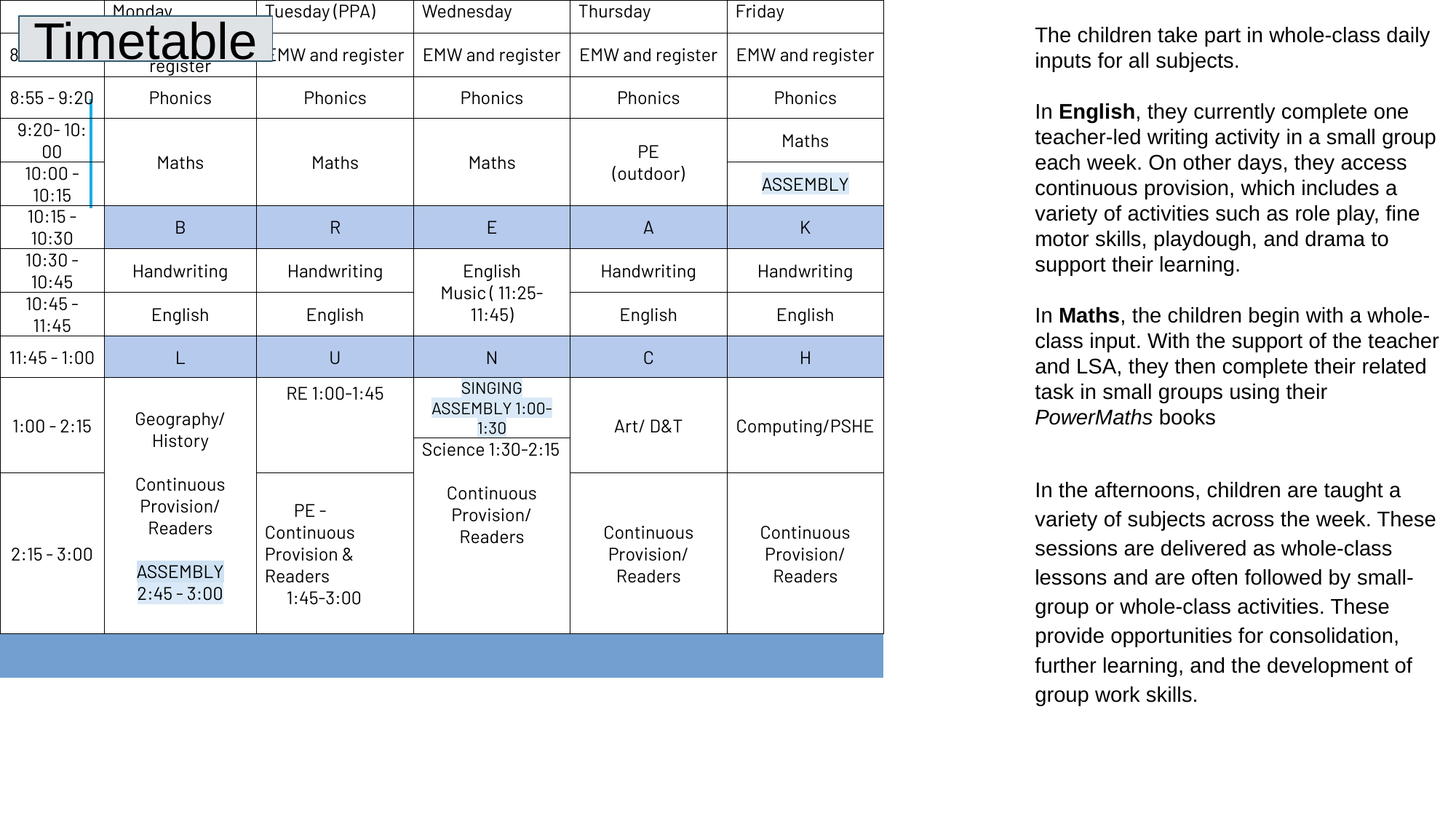

Timetable
The children take part in whole-class daily inputs for all subjects.
In English, they currently complete one teacher-led writing activity in a small group each week. On other days, they access continuous provision, which includes a variety of activities such as role play, fine motor skills, playdough, and drama to support their learning.
In Maths, the children begin with a whole-class input. With the support of the teacher and LSA, they then complete their related task in small groups using their PowerMaths books

In the afternoons, children are taught a variety of subjects across the week. These sessions are delivered as whole-class lessons and are often followed by small-group or whole-class activities. These provide opportunities for consolidation, further learning, and the development of group work skills.

|  | Monday | Tuesday (PPA) | Wednesday | Thursday | Friday |
| --- | --- | --- | --- | --- | --- |
| 8:30 – 8:55 | EMW and register | EMW and register | EMW and register | EMW and register | EMW and register |
| 8:55 - 9:20 | Phonics | Phonics | Phonics | Phonics | Phonics |
| 9:20- 10: 00 | Maths | Maths | Maths | PE (outdoor) | Maths |
| 10:00 - 10:15 |  |  |  |  | ASSEMBLY |
| 10:15 - 10:30 | B | R | E | A | K |
| 10:30 - 10:45 | Handwriting | Handwriting | English Music ( 11:25-11:45) | Handwriting | Handwriting |
| 10:45 - 11:45 | English | English |  | English | English |
| 11:45 - 1:00 | L | U | N | C | H |
| 1:00 - 2:15 | Geography/History Continuous Provision/ Readers ASSEMBLY 2:45 - 3:00 | RE 1:00-1:45 | SINGING ASSEMBLY 1:00-1:30 | Art/ D&T | Computing/PSHE |
|  |  |  | Science 1:30-2:15 Continuous Provision/ Readers |  |  |
| 2:15 - 3:00 |  | PE - Continuous Provision & Readers 1:45-3:00 |  | Continuous Provision/ Readers | Continuous Provision/ Readers |
|  |  |  |  |  |  |
| 3:00 - 3:15 | Story time/ end of day routine | Story time/ end of day routine | Story time/ end of day routine | Story time/ end of day routine | Story time/ end of day routine |